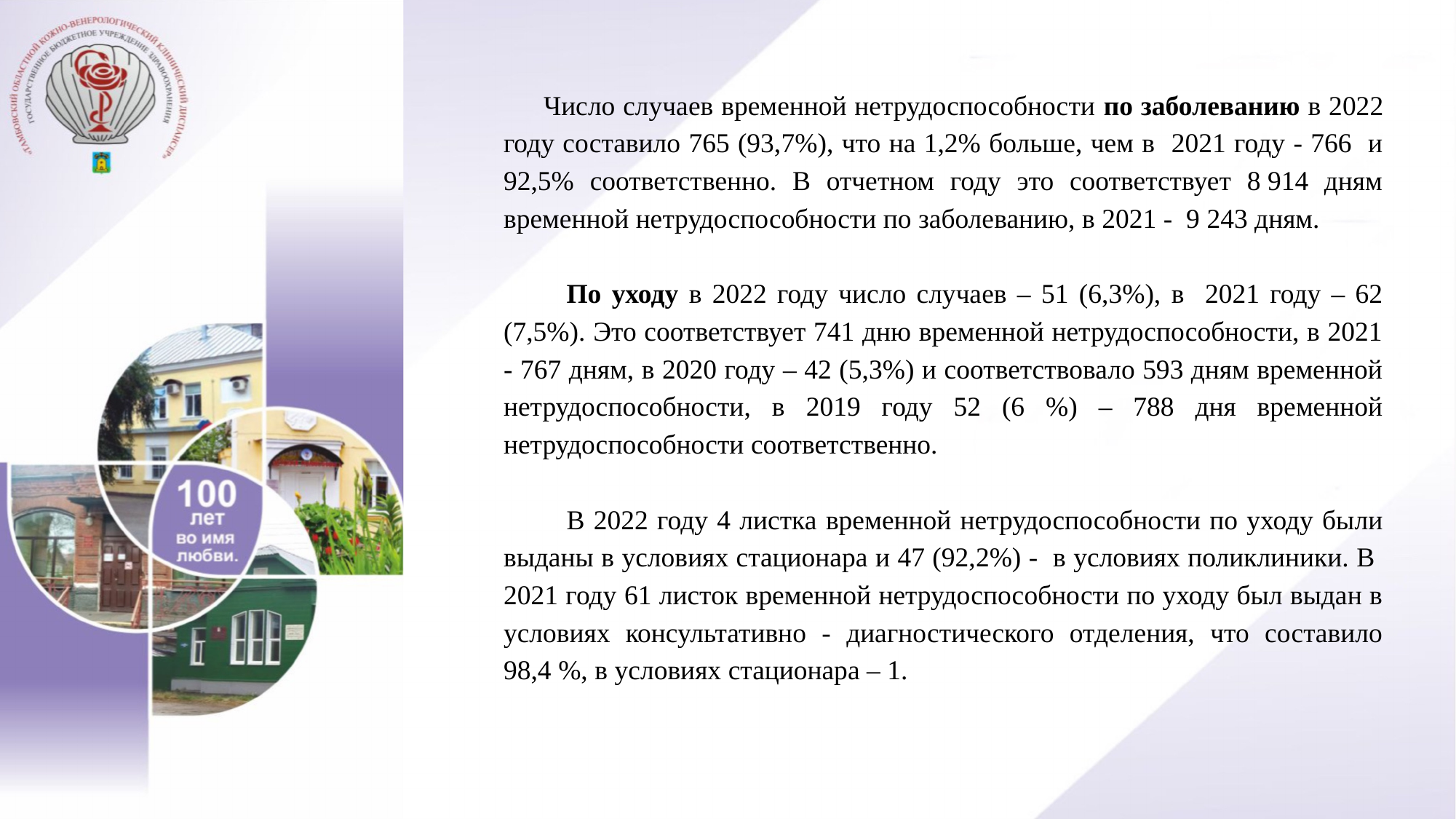

Число случаев временной нетрудоспособности по заболеванию в 2022 году составило 765 (93,7%), что на 1,2% больше, чем в  2021 году - 766  и 92,5% соответственно. В отчетном году это соответствует 8 914 дням временной нетрудоспособности по заболеванию, в 2021 -  9 243 дням.

      По уходу в 2022 году число случаев – 51 (6,3%), в  2021 году – 62 (7,5%). Это соответствует 741 дню временной нетрудоспособности, в 2021 - 767 дням, в 2020 году – 42 (5,3%) и соответствовало 593 дням временной нетрудоспособности, в 2019 году 52 (6 %) – 788 дня временной нетрудоспособности соответственно.

       В 2022 году 4 листка временной нетрудоспособности по уходу были выданы в условиях стационара и 47 (92,2%) -  в условиях поликлиники. В  2021 году 61 листок временной нетрудоспособности по уходу был выдан в условиях консультативно - диагностического отделения, что составило 98,4 %, в условиях стационара – 1.